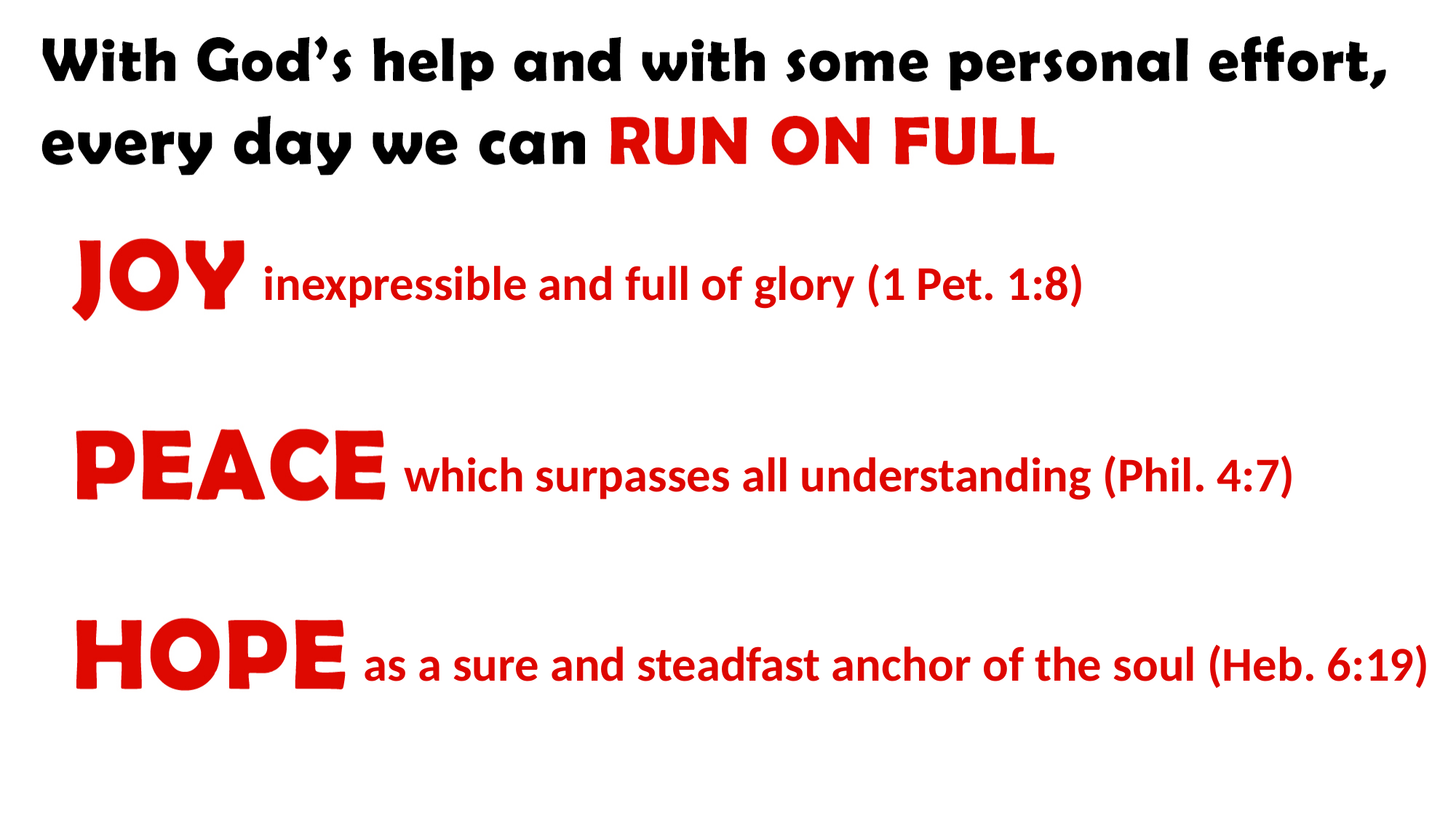

inexpressible and full of glory (1 Pet. 1:8)
which surpasses all understanding (Phil. 4:7)
as a sure and steadfast anchor of the soul (Heb. 6:19)